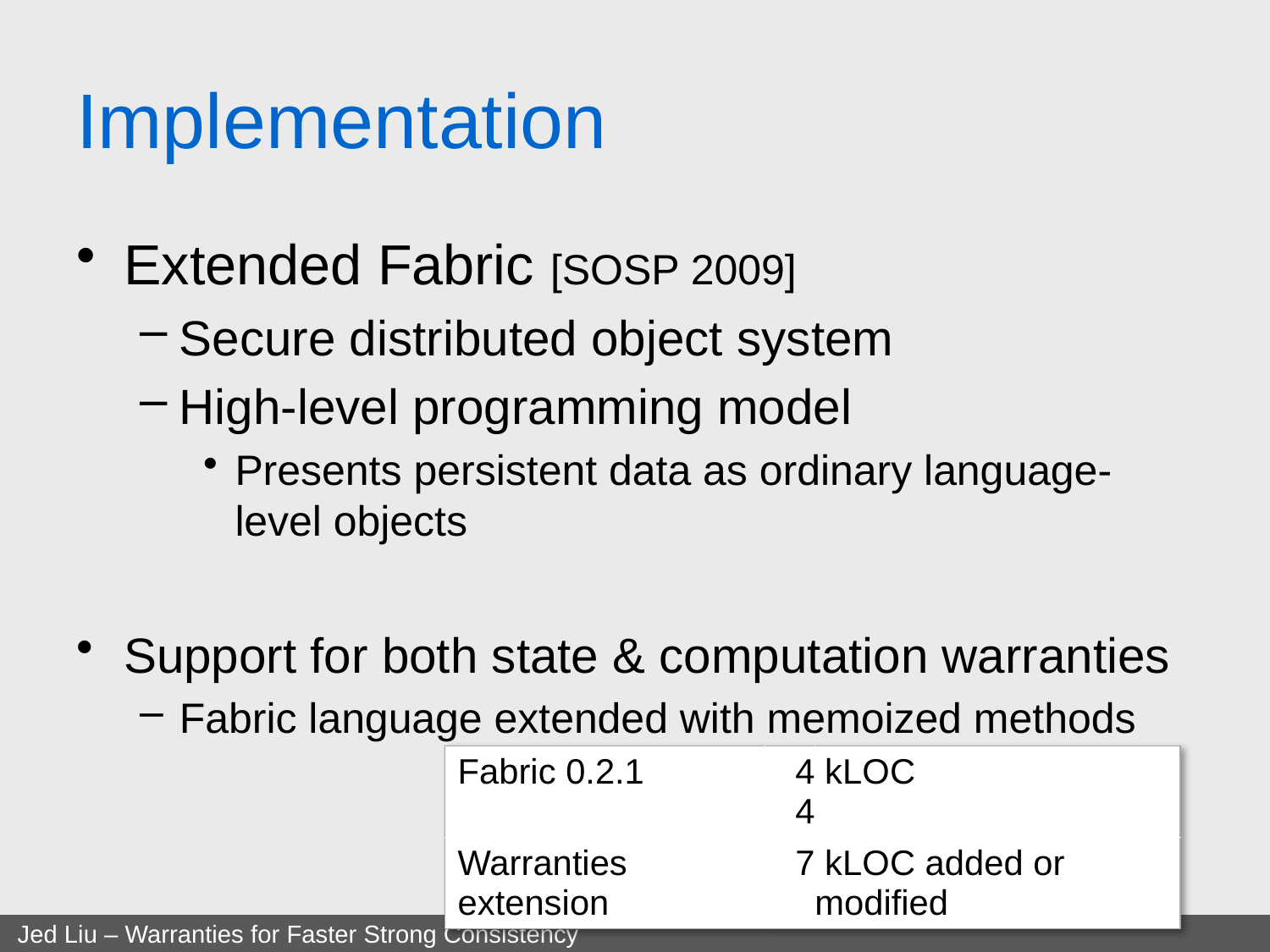

# Implementation
Extended Fabric [SOSP 2009]
Secure distributed object system
High-level programming model
Presents persistent data as ordinary language-level objects

Support for both state & computation warranties
Fabric language extended with memoized methods
| Fabric 0.2.1 | 44 | kLOC |
| --- | --- | --- |
| Warranties extension | 7 | kLOC added or modified |
Jed Liu – Warranties for Faster Strong Consistency